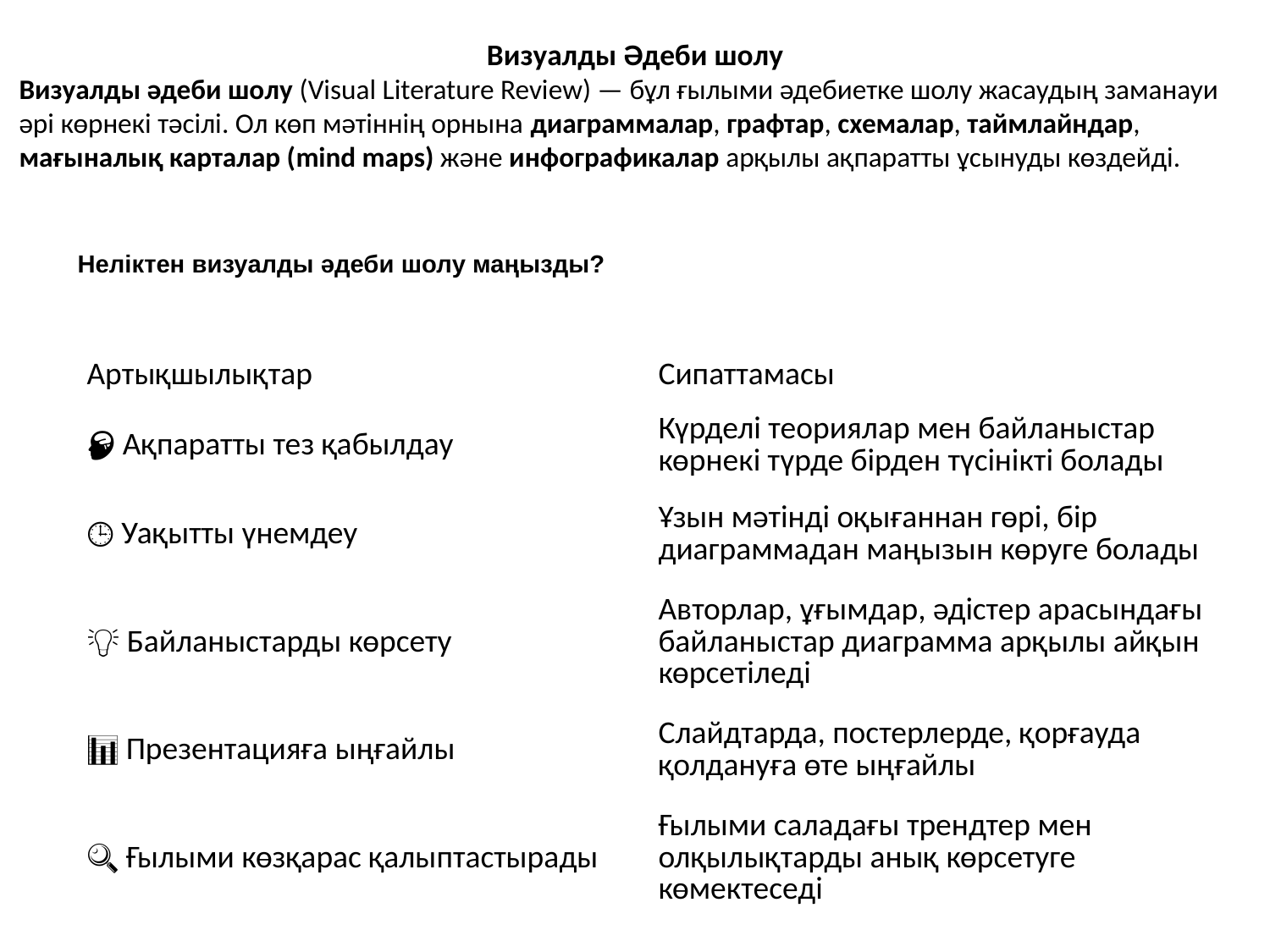

Визуалды Әдеби шолу
Визуалды әдеби шолу (Visual Literature Review) — бұл ғылыми әдебиетке шолу жасаудың заманауи әрі көрнекі тәсілі. Ол көп мәтіннің орнына диаграммалар, графтар, схемалар, таймлайндар, мағыналық карталар (mind maps) және инфографикалар арқылы ақпаратты ұсынуды көздейді.

Неліктен визуалды әдеби шолу маңызды?

| Артықшылықтар | Сипаттамасы |
| --- | --- |
| 🧠 Ақпаратты тез қабылдау | Күрделі теориялар мен байланыстар көрнекі түрде бірден түсінікті болады |
| 🕒 Уақытты үнемдеу | Ұзын мәтінді оқығаннан гөрі, бір диаграммадан маңызын көруге болады |
| 💡 Байланыстарды көрсету | Авторлар, ұғымдар, әдістер арасындағы байланыстар диаграмма арқылы айқын көрсетіледі |
| 📊 Презентацияға ыңғайлы | Слайдтарда, постерлерде, қорғауда қолдануға өте ыңғайлы |
| 🔍 Ғылыми көзқарас қалыптастырады | Ғылыми саладағы трендтер мен олқылықтарды анық көрсетуге көмектеседі |